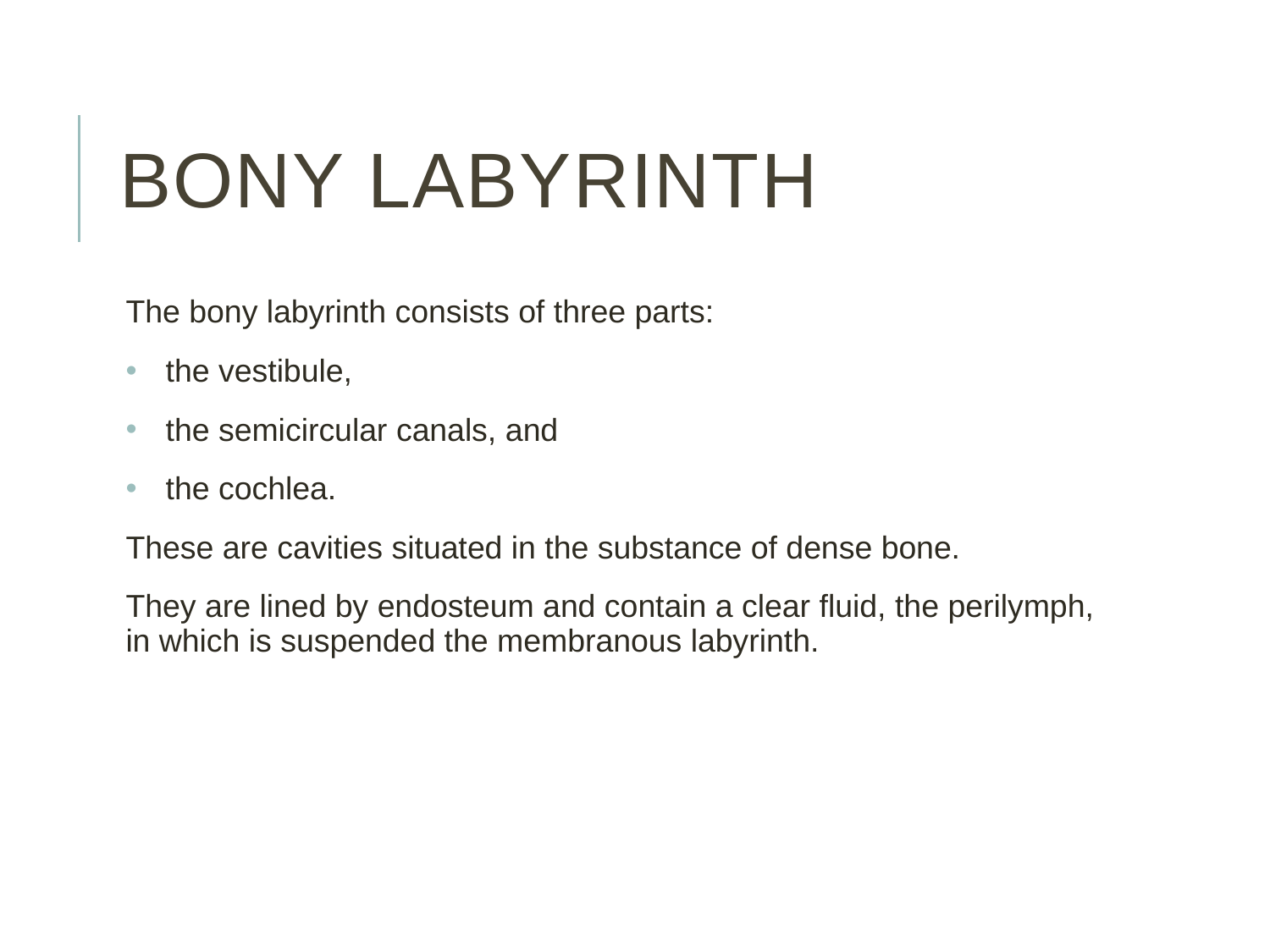

# Bony Labyrinth
The bony labyrinth consists of three parts:
the vestibule,
the semicircular canals, and
the cochlea.
These are cavities situated in the substance of dense bone.
They are lined by endosteum and contain a clear fluid, the perilymph, in which is suspended the membranous labyrinth.